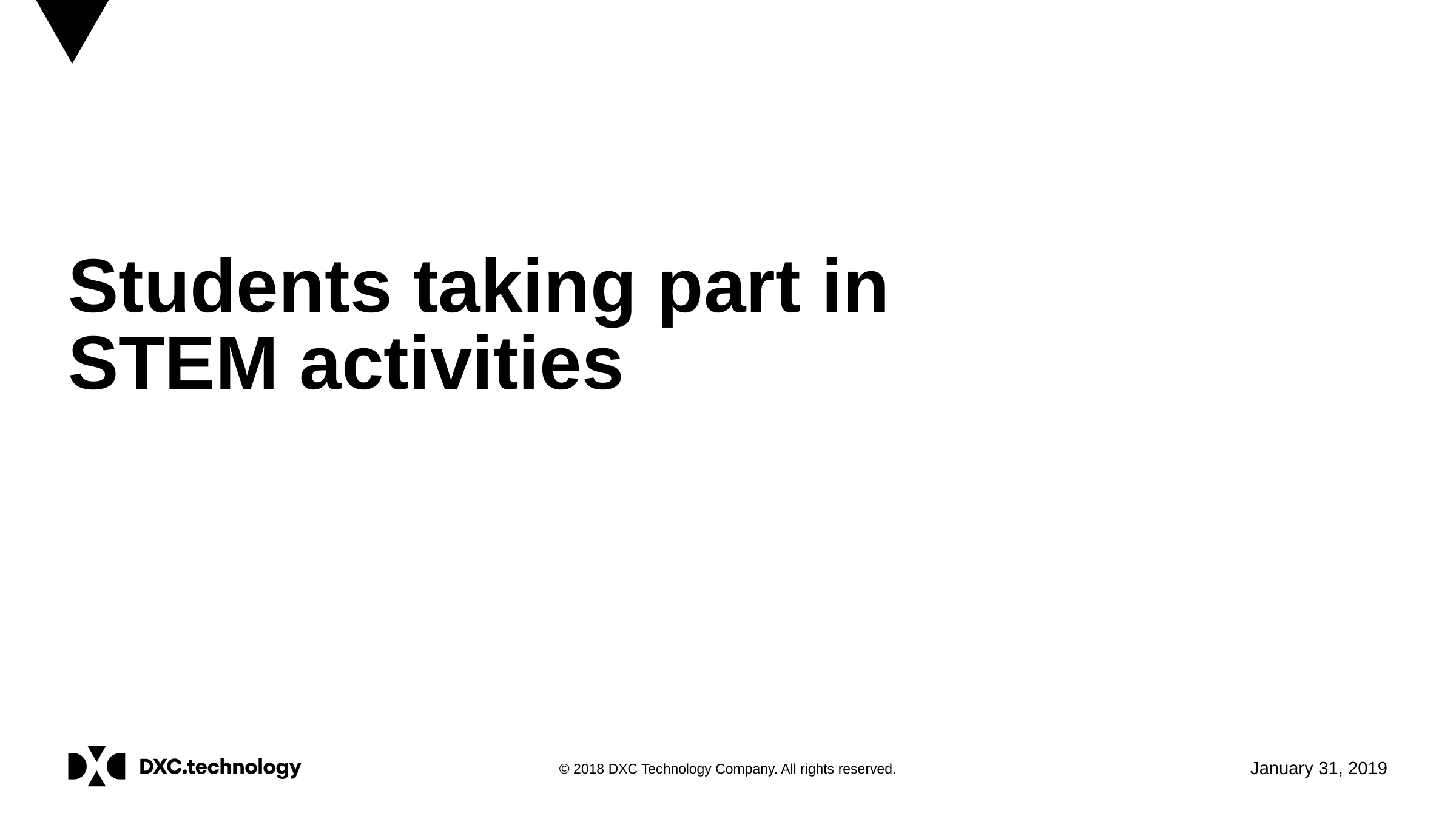

# Students taking part in STEM activities